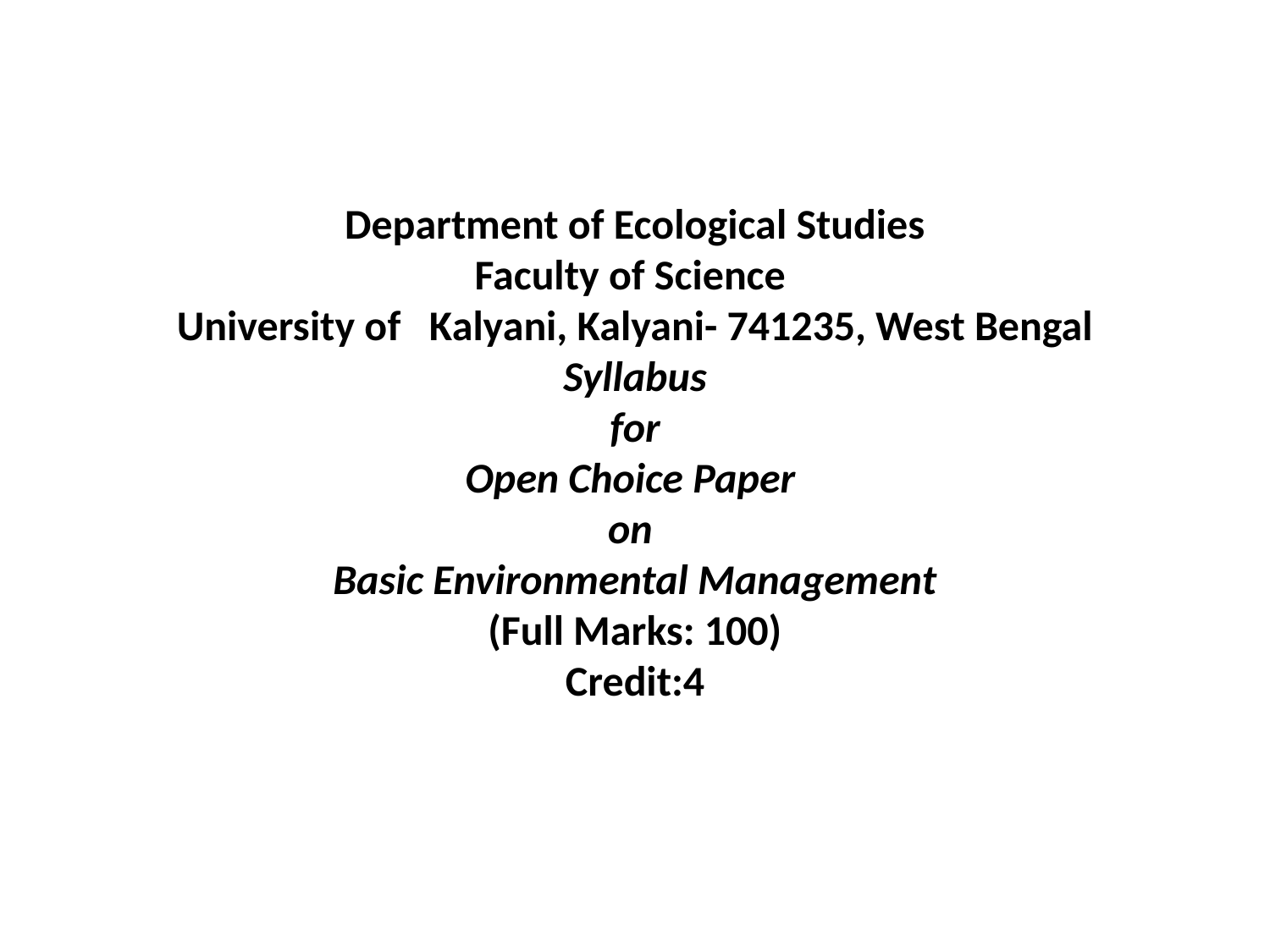

Department of Ecological Studies
Faculty of Science
University of   Kalyani, Kalyani- 741235, West Bengal
Syllabus
for
Open Choice Paper
on
Basic Environmental Management
(Full Marks: 100)
Credit:4